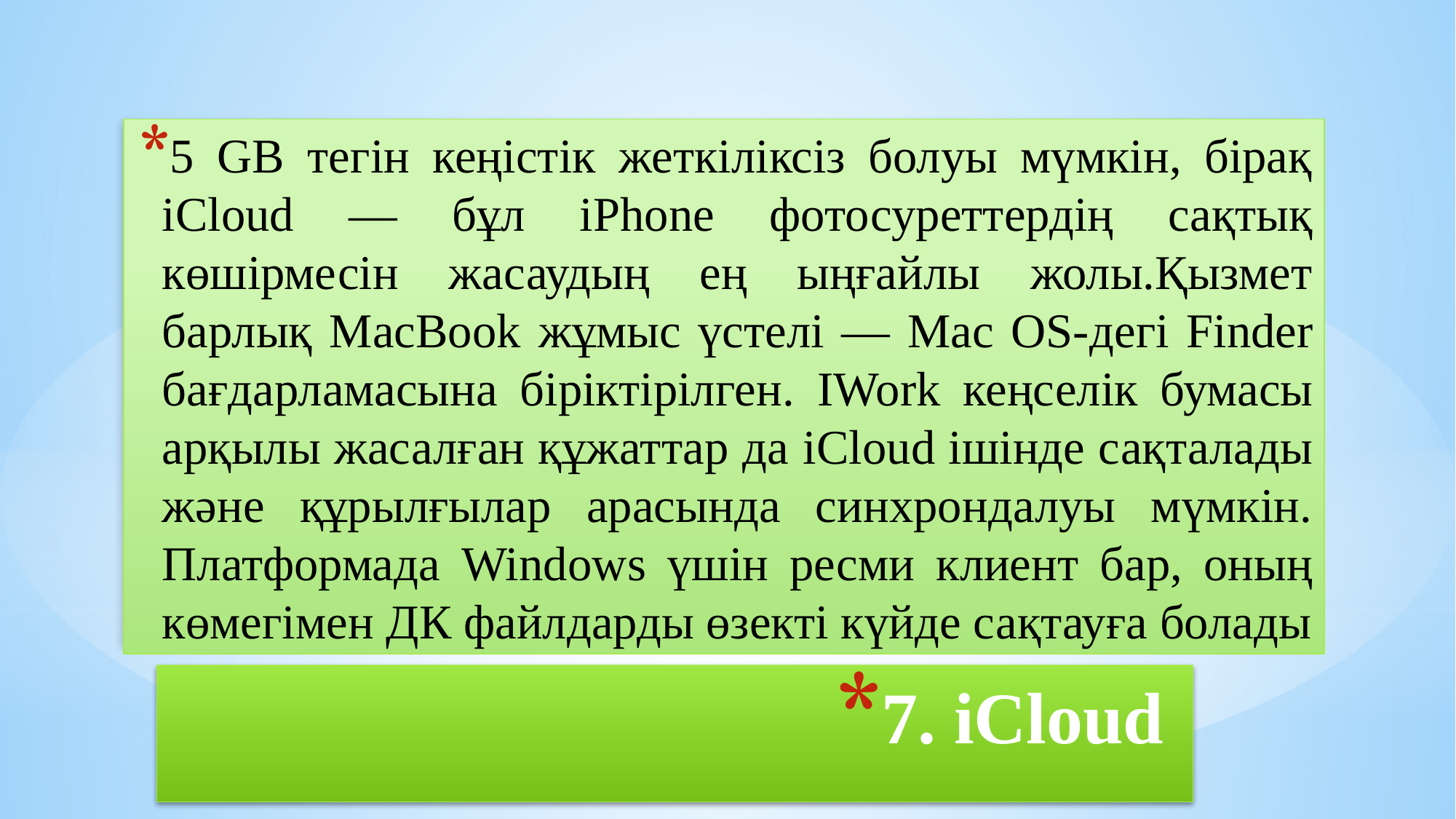

5 GB тегін кеңістік жеткіліксіз болуы мүмкін, бірақ iCloud — бұл iPhone фотосуреттердің сақтық көшірмесін жасаудың ең ыңғайлы жолы.Қызмет барлық MacBook жұмыс үстелі — Mac OS-дегі Finder бағдарламасына біріктірілген. IWork кеңселік бумасы арқылы жасалған құжаттар да iCloud ішінде сақталады және құрылғылар арасында синхрондалуы мүмкін. Платформада Windows үшін ресми клиент бар, оның көмегімен ДК файлдарды өзекті күйде сақтауға болады
# 7. iCloud